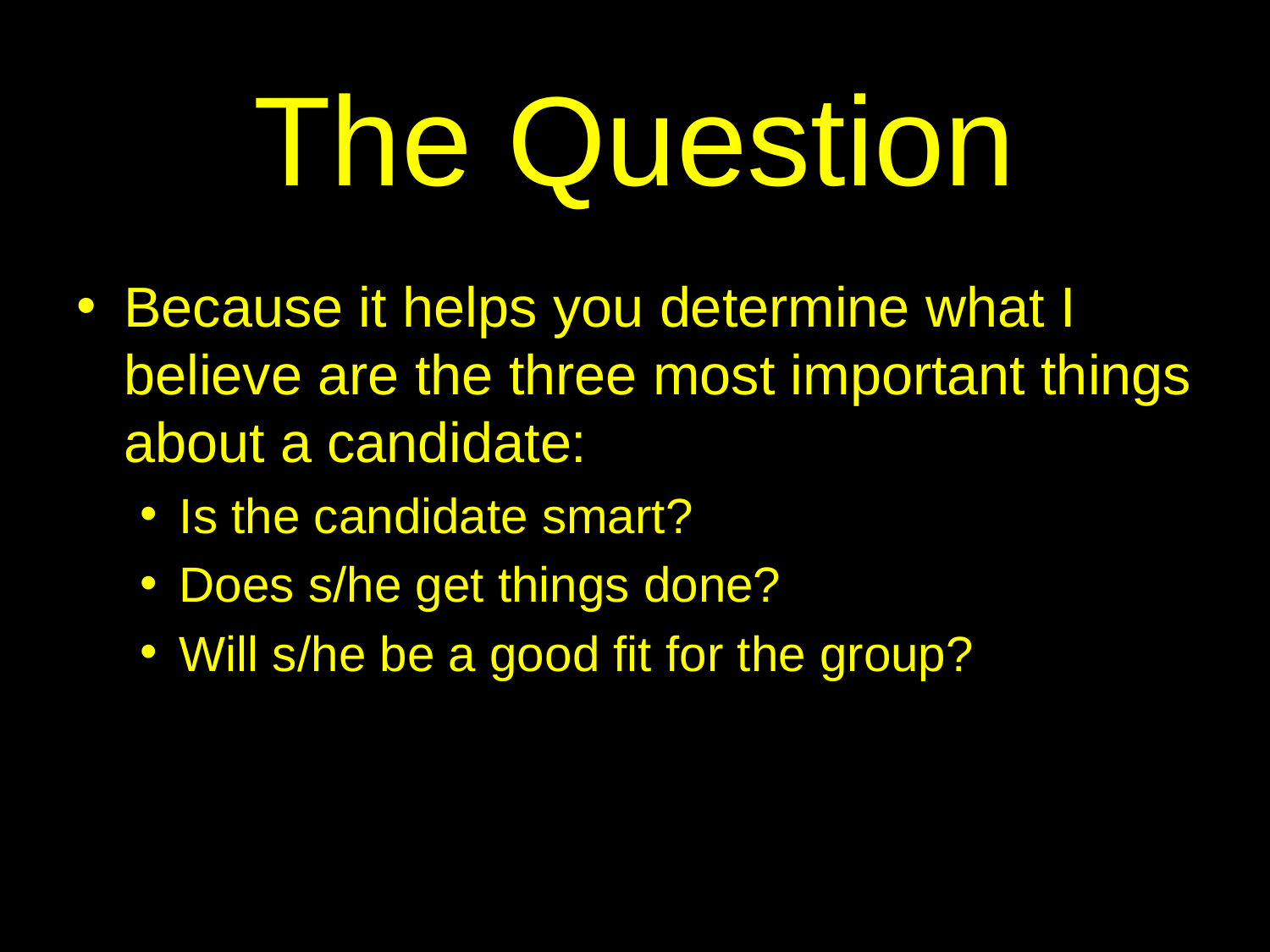

# The Question
Because it helps you determine what I believe are the three most important things about a candidate:
Is the candidate smart?
Does s/he get things done?
Will s/he be a good fit for the group?